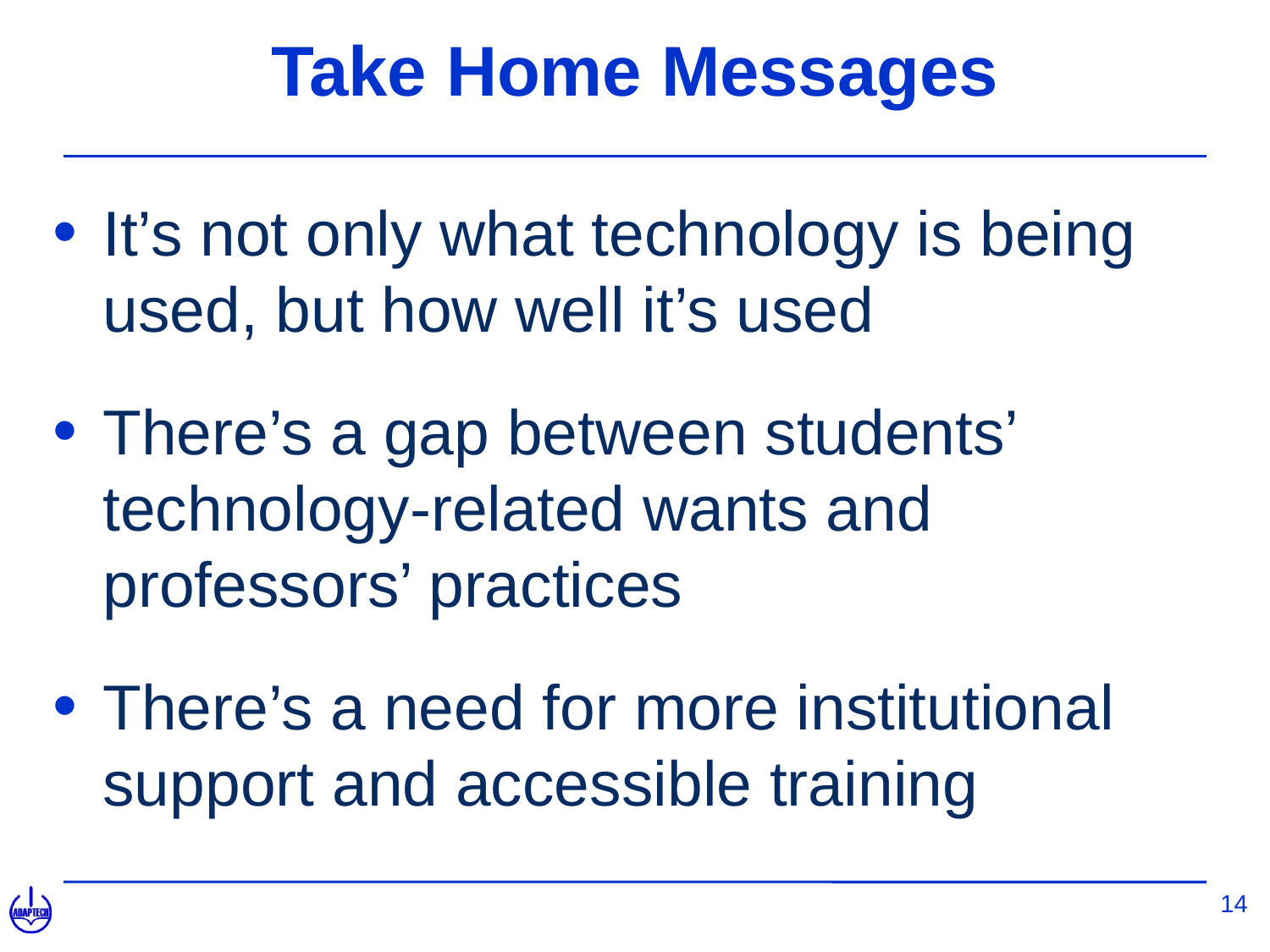

# Take Home Messages
It’s not only what technology is being used, but how well it’s used

There’s a gap between students’ technology-related wants and professors’ practices

There’s a need for more institutional support and accessible training
14